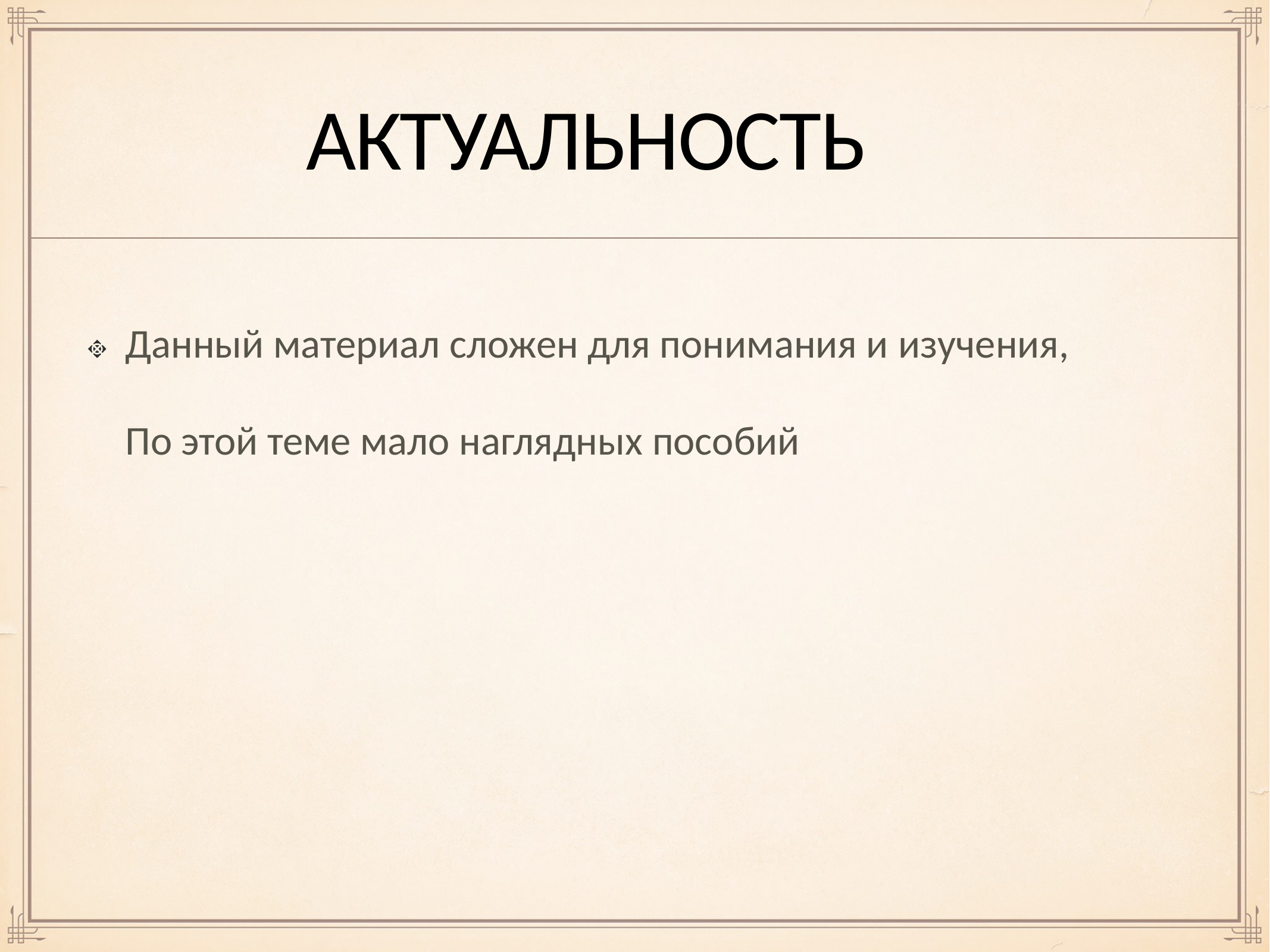

# АКТУАЛЬНОСТЬ

Данный материал сложен для понимания и изучения,

По этой теме мало наглядных пособий